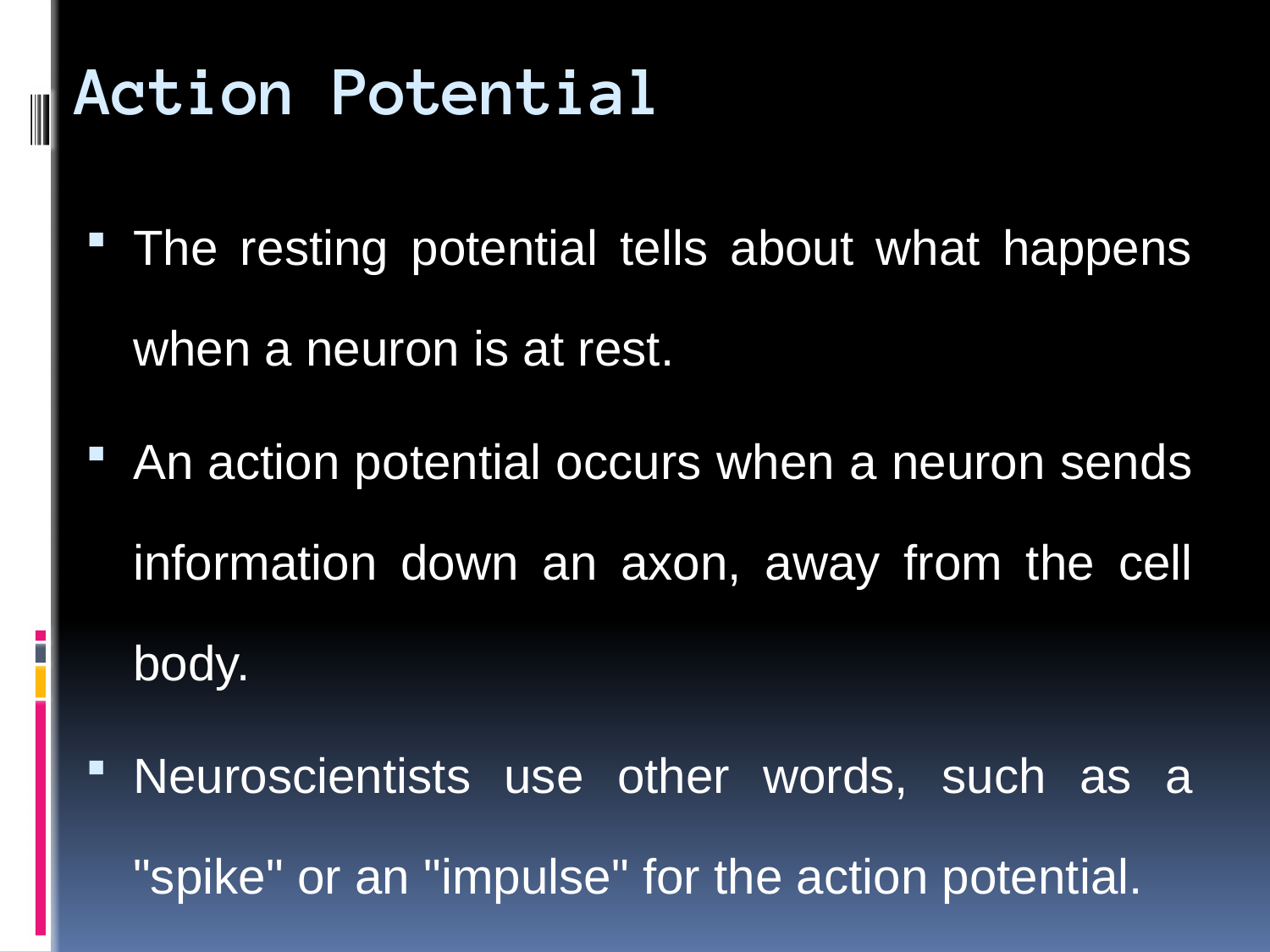

# Action Potential
The resting potential tells about what happens when a neuron is at rest.
An action potential occurs when a neuron sends information down an axon, away from the cell body.
Neuroscientists use other words, such as a "spike" or an "impulse" for the action potential.